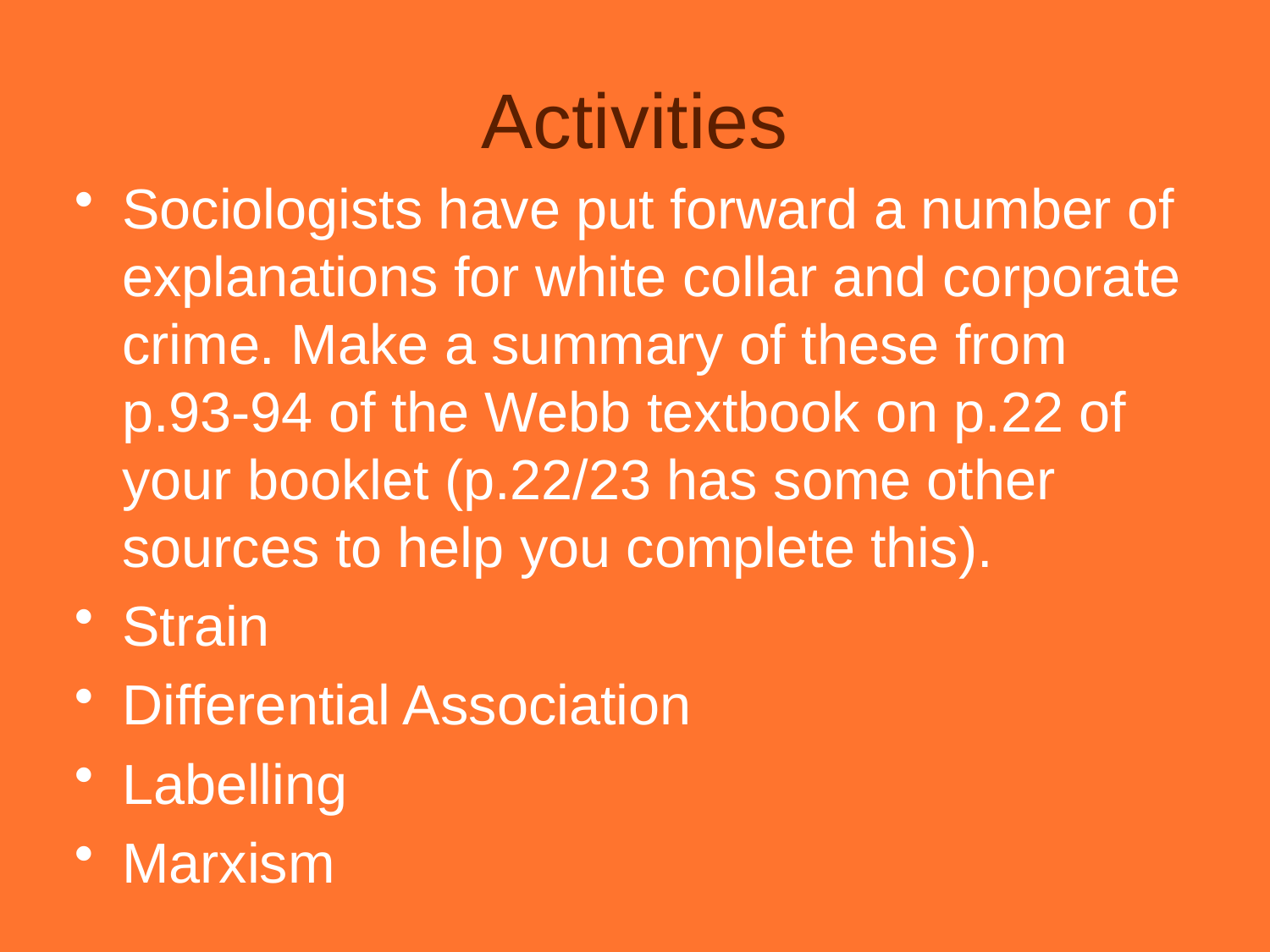

# Activities
Sociologists have put forward a number of explanations for white collar and corporate crime. Make a summary of these from p.93-94 of the Webb textbook on p.22 of your booklet (p.22/23 has some other sources to help you complete this).
Strain
Differential Association
Labelling
Marxism